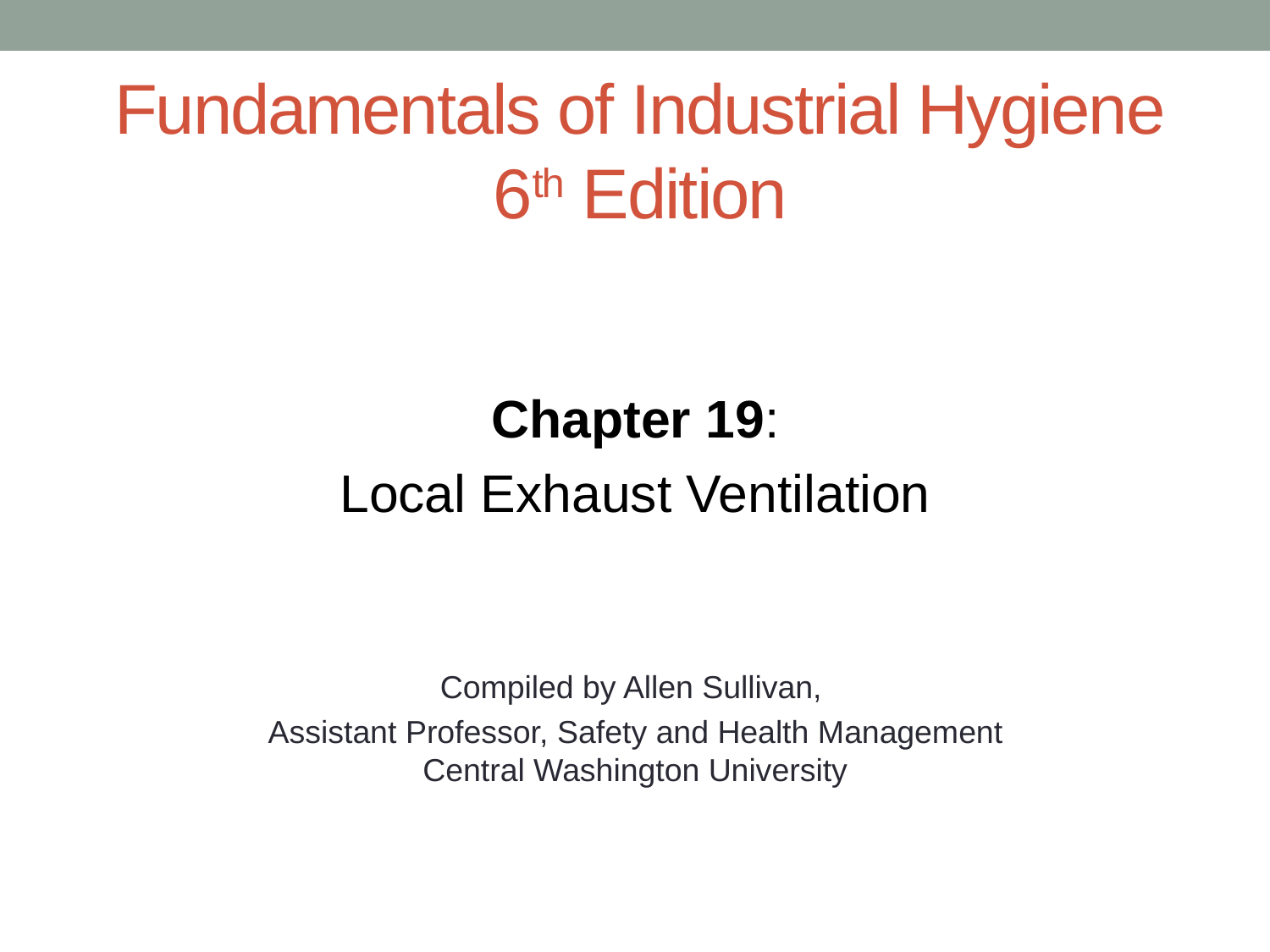

# Fundamentals of Industrial Hygiene 6th Edition

Chapter 19:
Local Exhaust Ventilation

Compiled by Allen Sullivan,
Assistant Professor, Safety and Health Management
Central Washington University